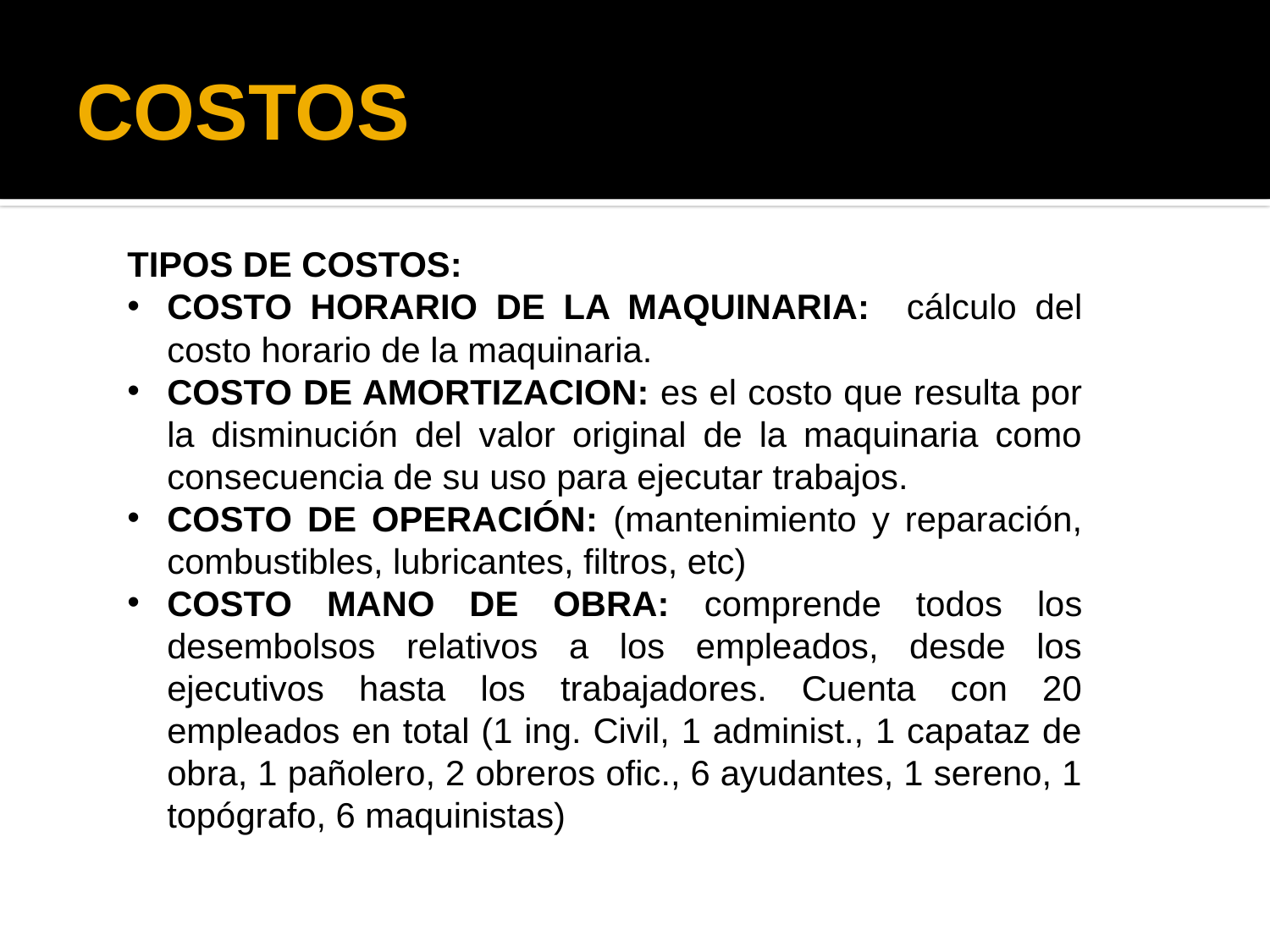

# COSTOS
TIPOS DE COSTOS:
COSTO HORARIO DE LA MAQUINARIA:  cálculo del costo horario de la maquinaria.
COSTO DE AMORTIZACION: es el costo que resulta por la disminución del valor original de la maquinaria como consecuencia de su uso para ejecutar trabajos.
COSTO DE OPERACIÓN: (mantenimiento y reparación, combustibles, lubricantes, filtros, etc)
COSTO MANO DE OBRA: comprende todos los desembolsos relativos a los empleados, desde los ejecutivos hasta los trabajadores. Cuenta con 20 empleados en total (1 ing. Civil, 1 administ., 1 capataz de obra, 1 pañolero, 2 obreros ofic., 6 ayudantes, 1 sereno, 1 topógrafo, 6 maquinistas)